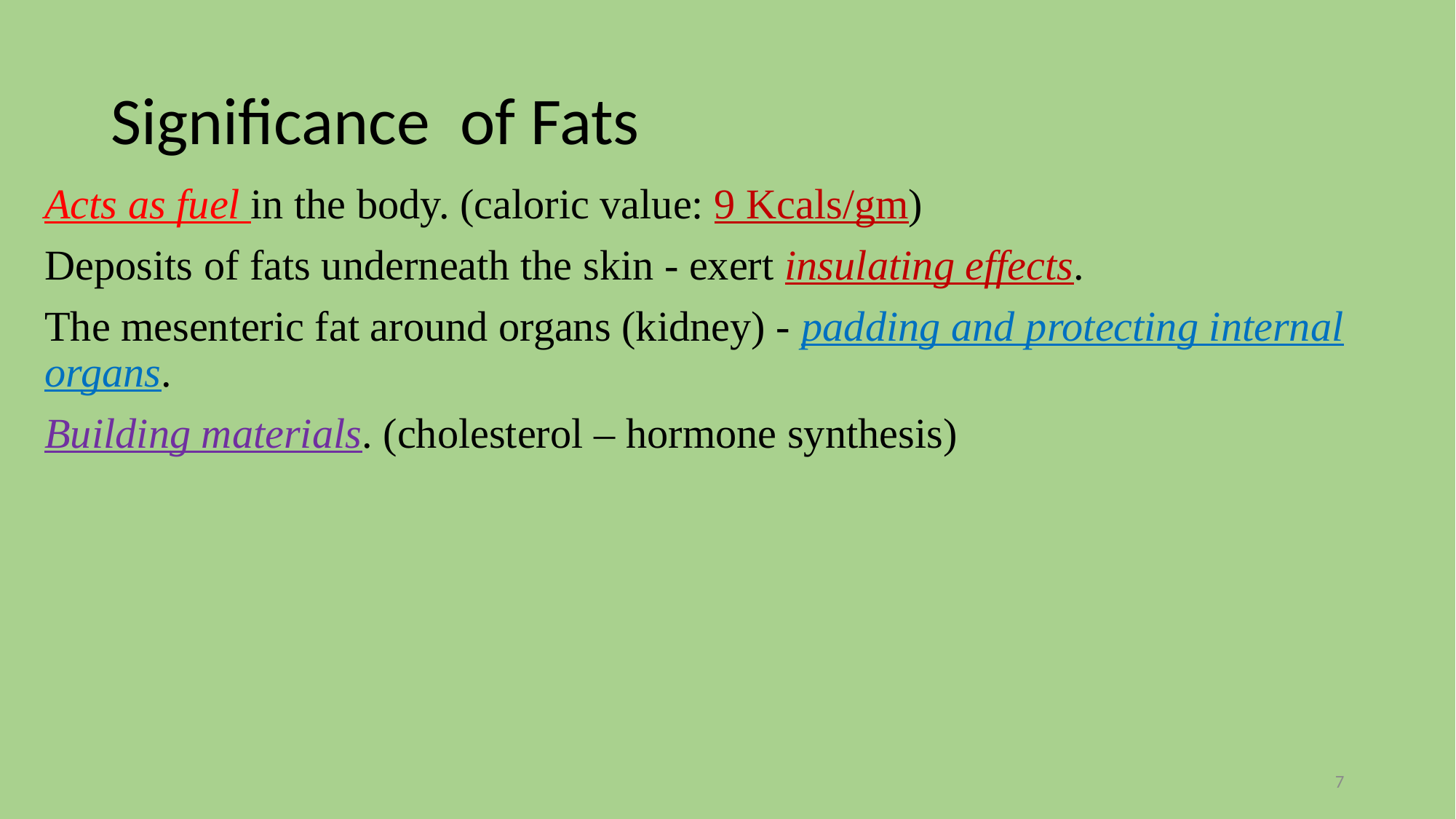

# Significance  of Fats
Acts as fuel in the body. (caloric value: 9 Kcals/gm)
Deposits of fats underneath the skin - exert insulating effects.
The mesenteric fat around organs (kidney) - padding and protecting internal organs.
Building materials. (cholesterol – hormone synthesis)
7